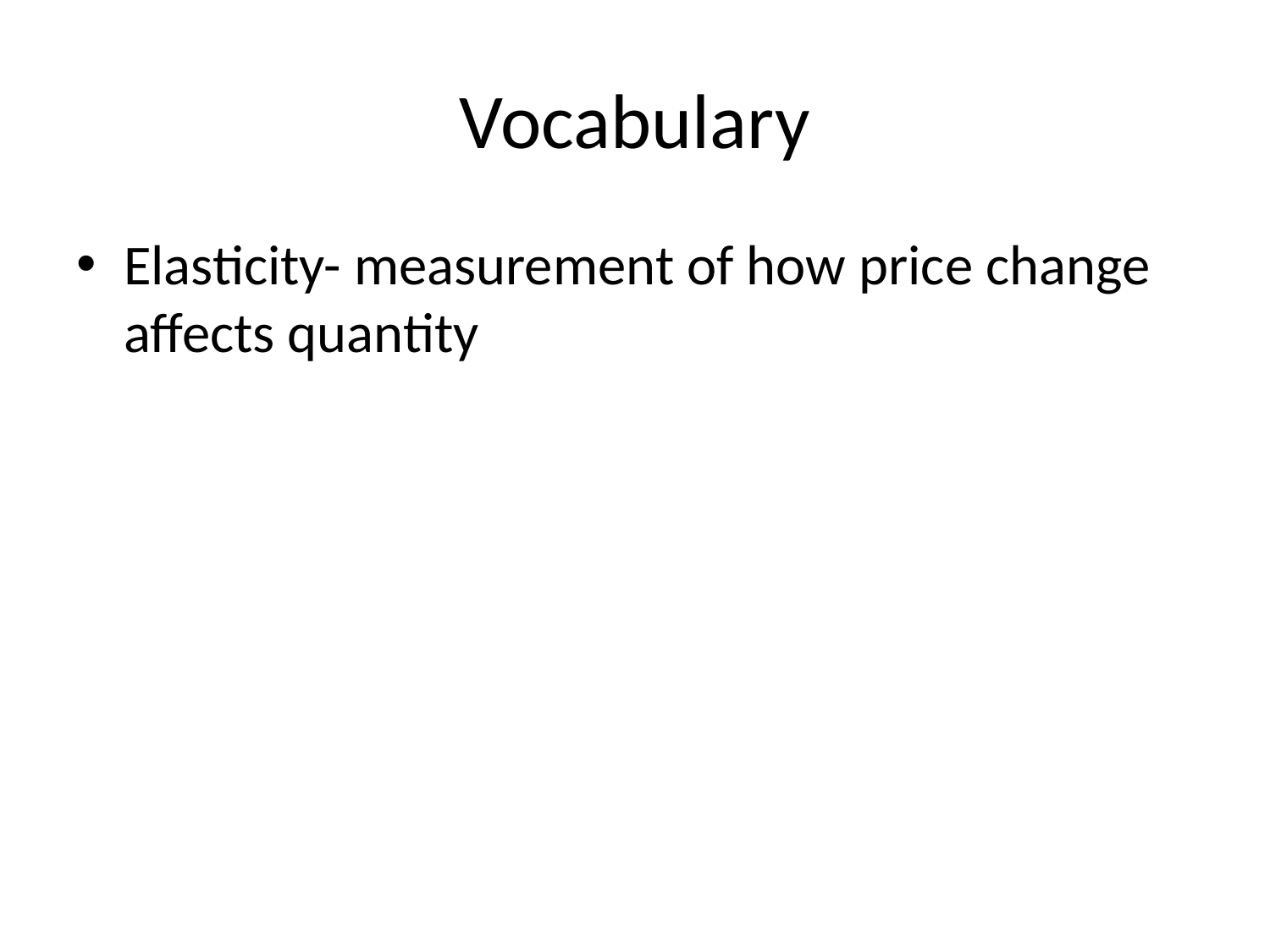

# Vocabulary
Elasticity- measurement of how price change affects quantity